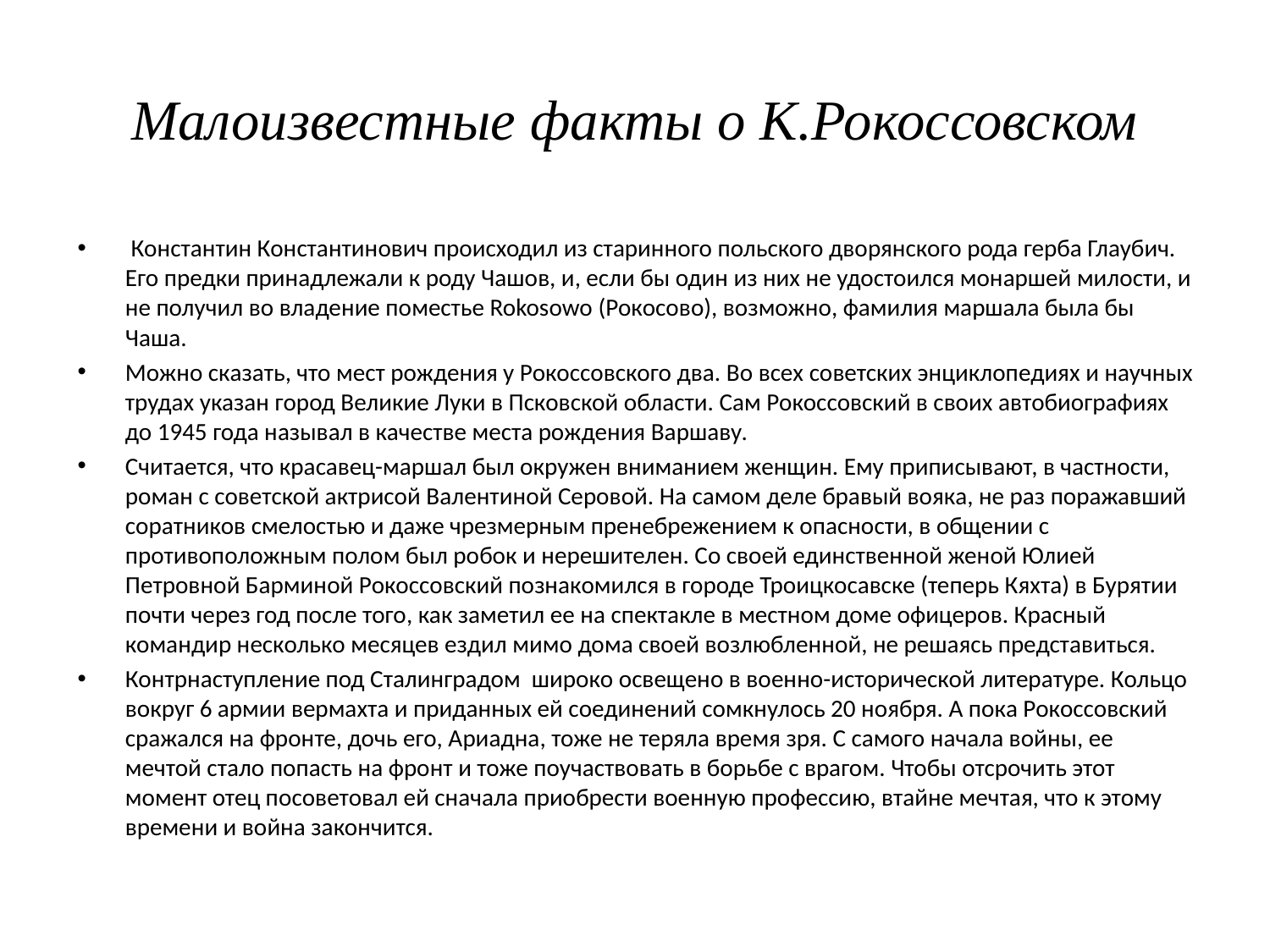

# Малоизвестные факты о К.Рокоссовском
 Константин Константинович происходил из старинного польского дворянского рода герба Глаубич. Его предки принадлежали к роду Чашов, и, если бы один из них не удостоился монаршей милости, и не получил во владение поместье Rokosowo (Рокосово), возможно, фамилия маршала была бы Чаша.
Можно сказать, что мест рождения у Рокоссовского два. Во всех советских энциклопедиях и научных трудах указан город Великие Луки в Псковской области. Сам Рокоссовский в своих автобиографиях до 1945 года называл в качестве места рождения Варшаву.
Считается, что красавец-маршал был окружен вниманием женщин. Ему приписывают, в частности, роман с советской актрисой Валентиной Серовой. На самом деле бравый вояка, не раз поражавший соратников смелостью и даже чрезмерным пренебрежением к опасности, в общении с противоположным полом был робок и нерешителен. Со своей единственной женой Юлией Петровной Барминой Рокоссовский познакомился в городе Троицкосавске (теперь Кяхта) в Бурятии почти через год после того, как заметил ее на спектакле в местном доме офицеров. Красный командир несколько месяцев ездил мимо дома своей возлюбленной, не решаясь представиться.
Контрнаступление под Сталинградом  широко освещено в военно-исторической литературе. Кольцо вокруг 6 армии вермахта и приданных ей соединений сомкнулось 20 ноября. А пока Рокоссовский сражался на фронте, дочь его, Ариадна, тоже не теряла время зря. С самого начала войны, ее мечтой стало попасть на фронт и тоже поучаствовать в борьбе с врагом. Чтобы отсрочить этот момент отец посоветовал ей сначала приобрести военную профессию, втайне мечтая, что к этому времени и война закончится.